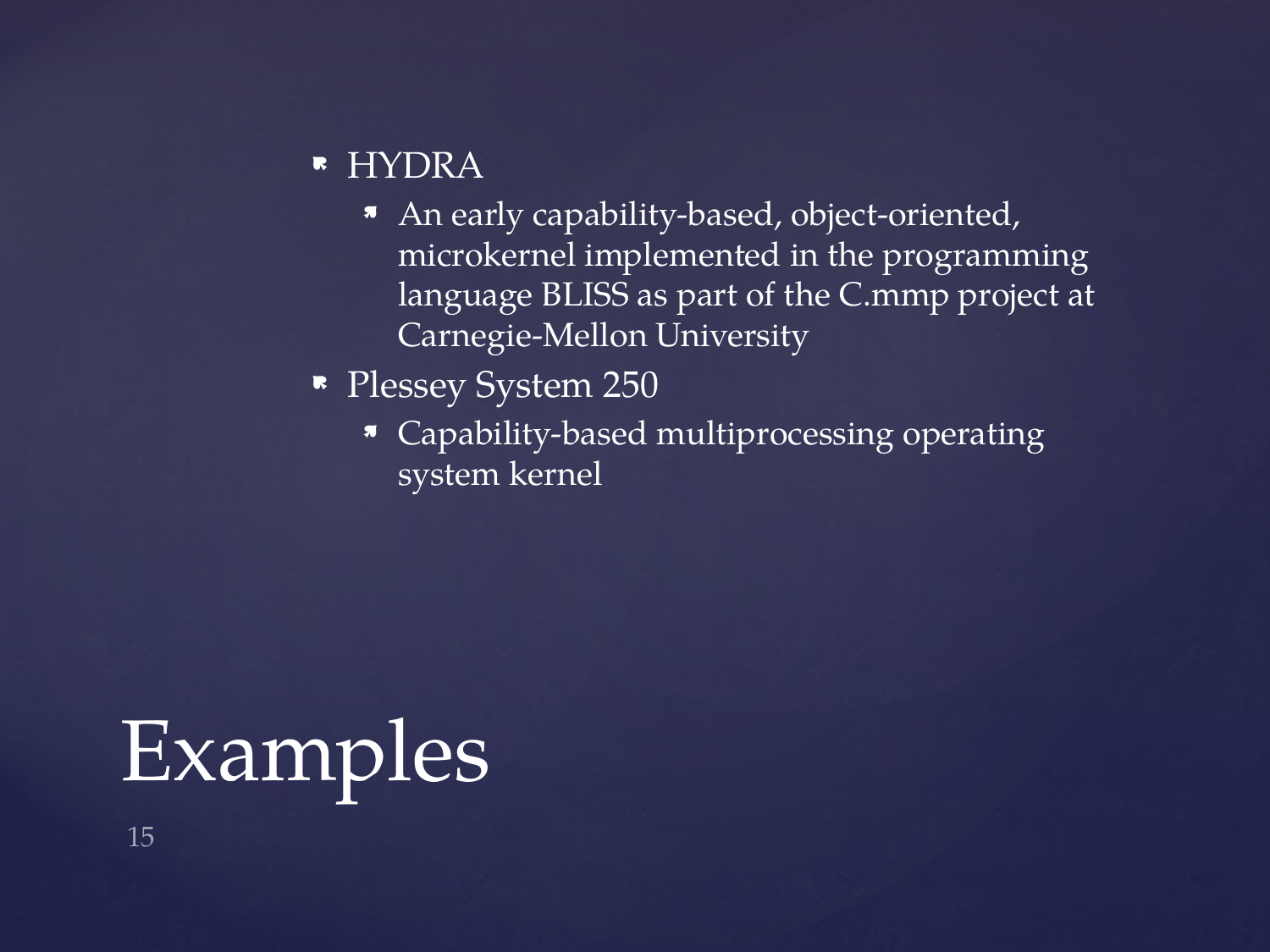

HYDRA
An early capability-based, object-oriented, microkernel implemented in the programming language BLISS as part of the C.mmp project at Carnegie-Mellon University
Plessey System 250
Capability-based multiprocessing operating system kernel

# Examples
15